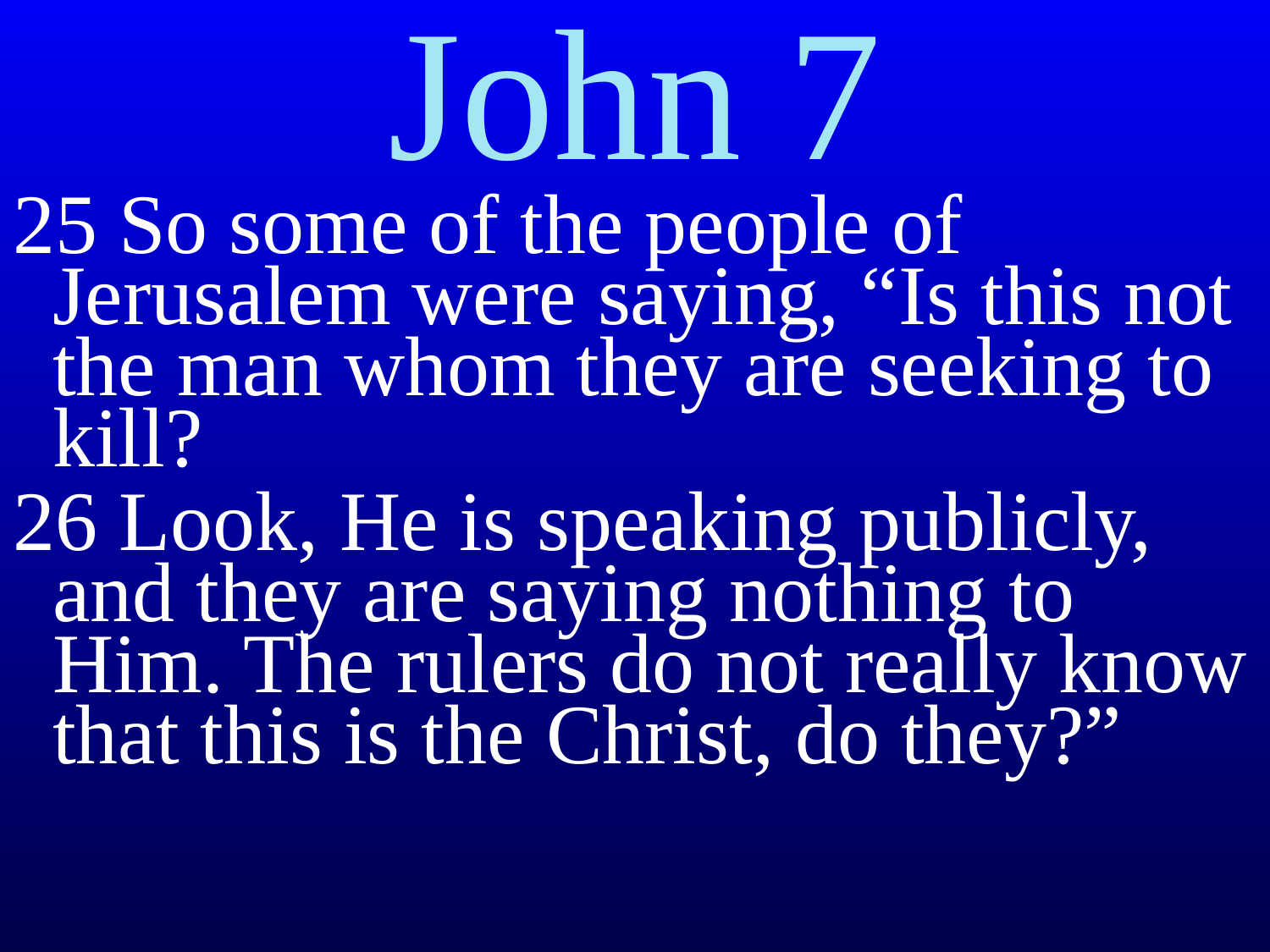

# John 7
25 So some of the people of Jerusalem were saying, “Is this not the man whom they are seeking to kill?
26 Look, He is speaking publicly, and they are saying nothing to Him. The rulers do not really know that this is the Christ, do they?”